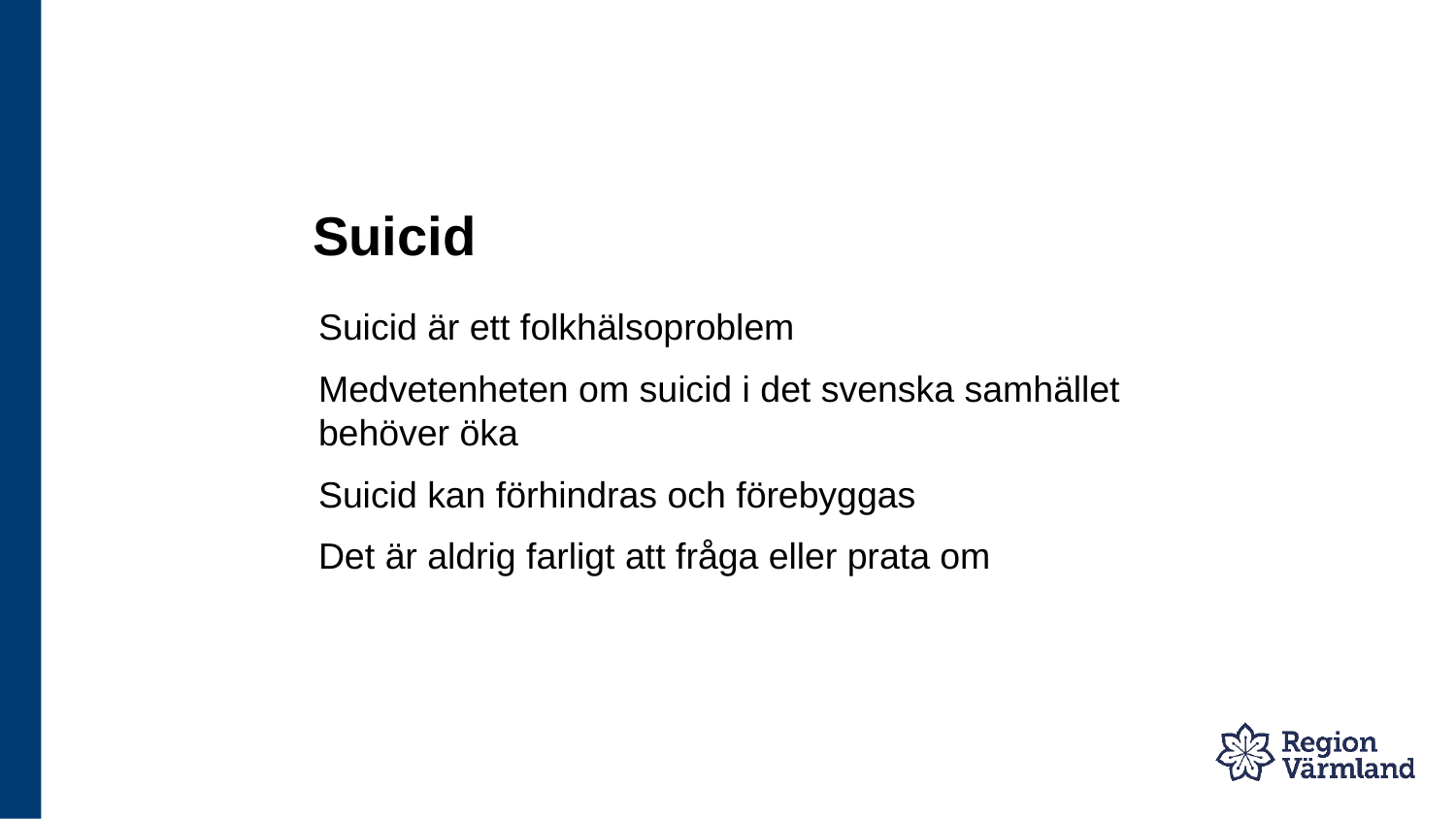

# Suicid
Suicid är ett folkhälsoproblem
Medvetenheten om suicid i det svenska samhället behöver öka
Suicid kan förhindras och förebyggas
Det är aldrig farligt att fråga eller prata om